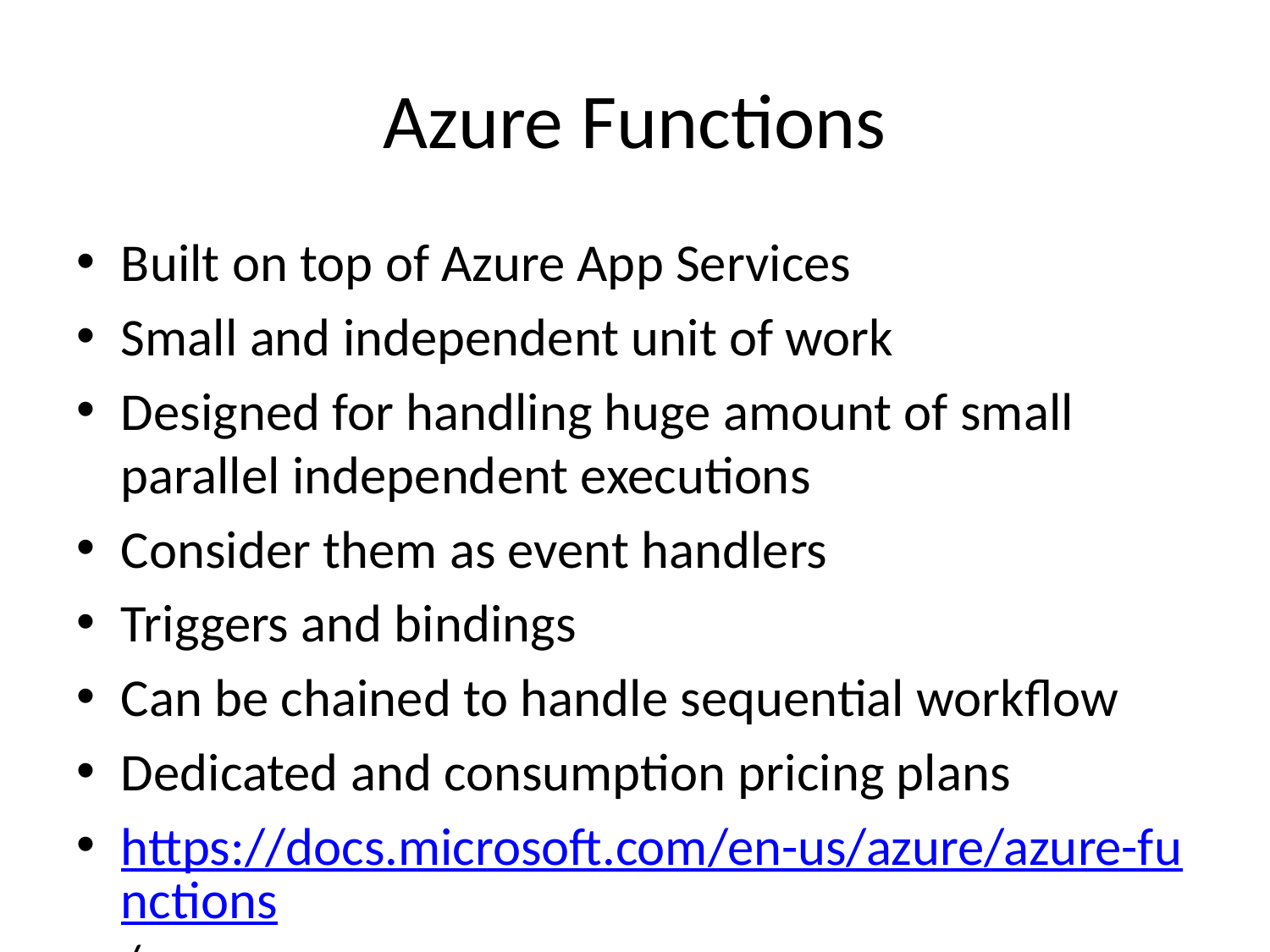

# Azure Functions
Built on top of Azure App Services
Small and independent unit of work
Designed for handling huge amount of small parallel independent executions
Consider them as event handlers
Triggers and bindings
Can be chained to handle sequential workflow
Dedicated and consumption pricing plans
https://docs.microsoft.com/en-us/azure/azure-functions/